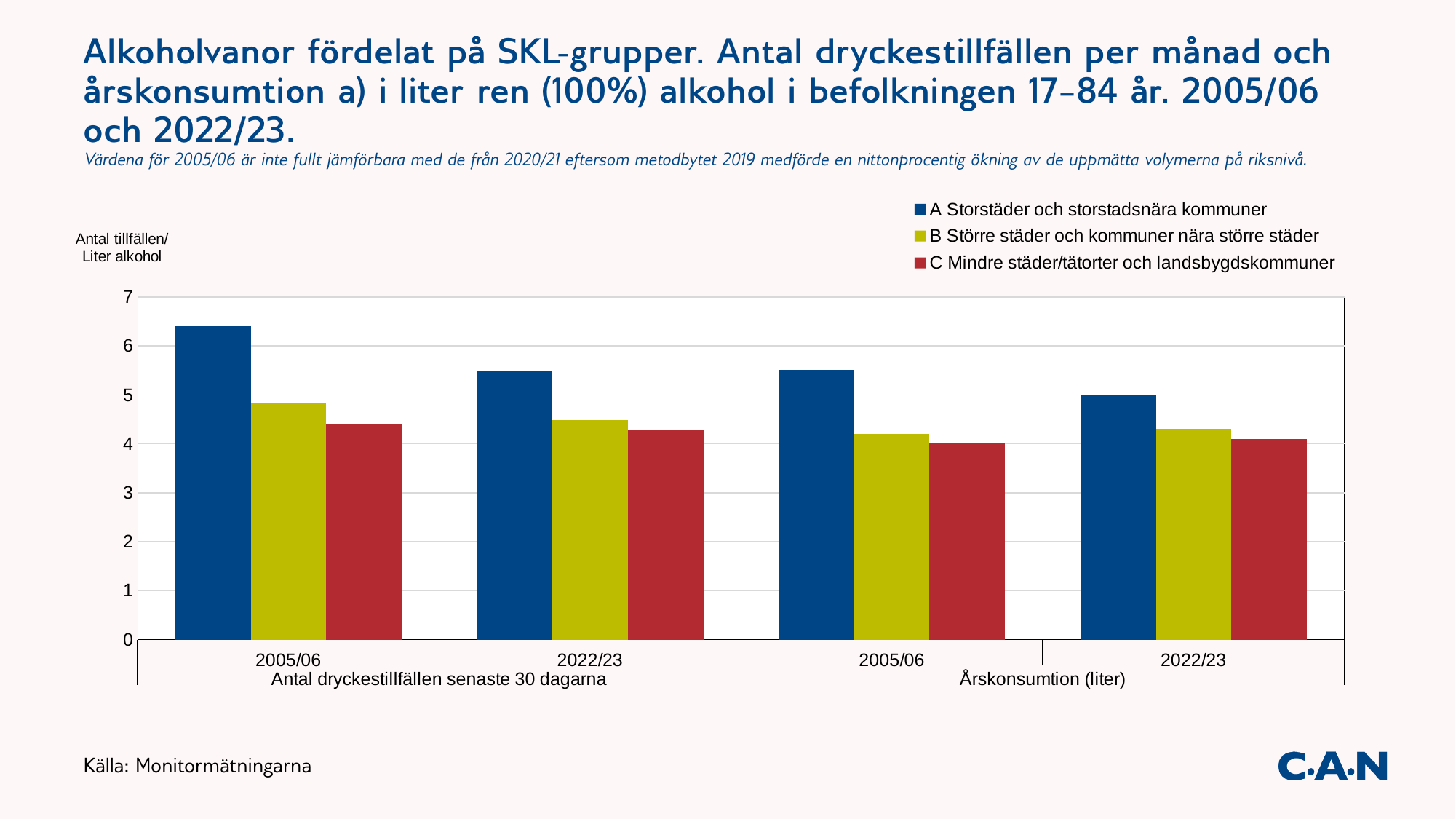

# Alkoholvanor fördelat på SKL-grupper. Antal dryckestillfällen per månad och årskonsumtion a) i liter ren (100%) alkohol i befolkningen 17–84 år. 2005/06 och 2022/23. Värdena för 2005/06 är inte fullt jämförbara med de från 2020/21 eftersom metodbytet 2019 medförde en nittonprocentig ökning av de uppmätta volymerna på riksnivå.

### Chart

| Category | A Storstäder och storstadsnära kommuner | B Större städer och kommuner nära större städer | C Mindre städer/tätorter och landsbygdskommuner |
|---|---|---|---|
| 2005/06 | 6.399110709630707 | 4.825865487512454 | 4.418016470366304 |
| 2022/23 | 5.497719276951322 | 4.485745557272096 | 4.290636186797805 |
| 2005/06 | 5.506011527429834 | 4.20512635441711 | 4.007419367930776 |
| 2022/23 | 5.007806269012141 | 4.303169765108774 | 4.10220529551781 |
Källa: Monitormätningarna